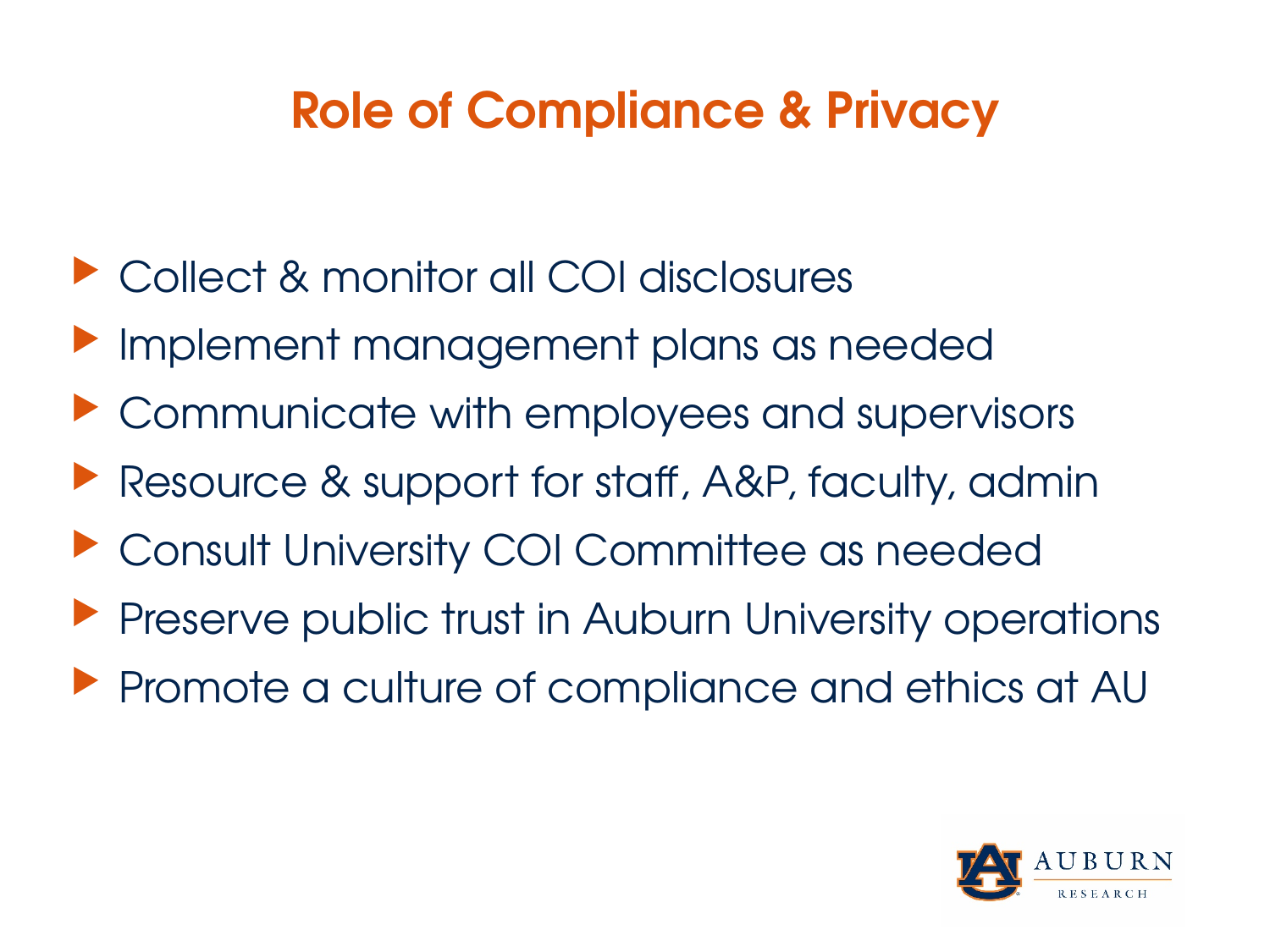

Role of Compliance & Privacy

Collect & monitor all COI disclosures
Implement management plans as needed
Communicate with employees and supervisors
Resource & support for staff, A&P, faculty, admin
Consult University COI Committee as needed
Preserve public trust in Auburn University operations
Promote a culture of compliance and ethics at AU